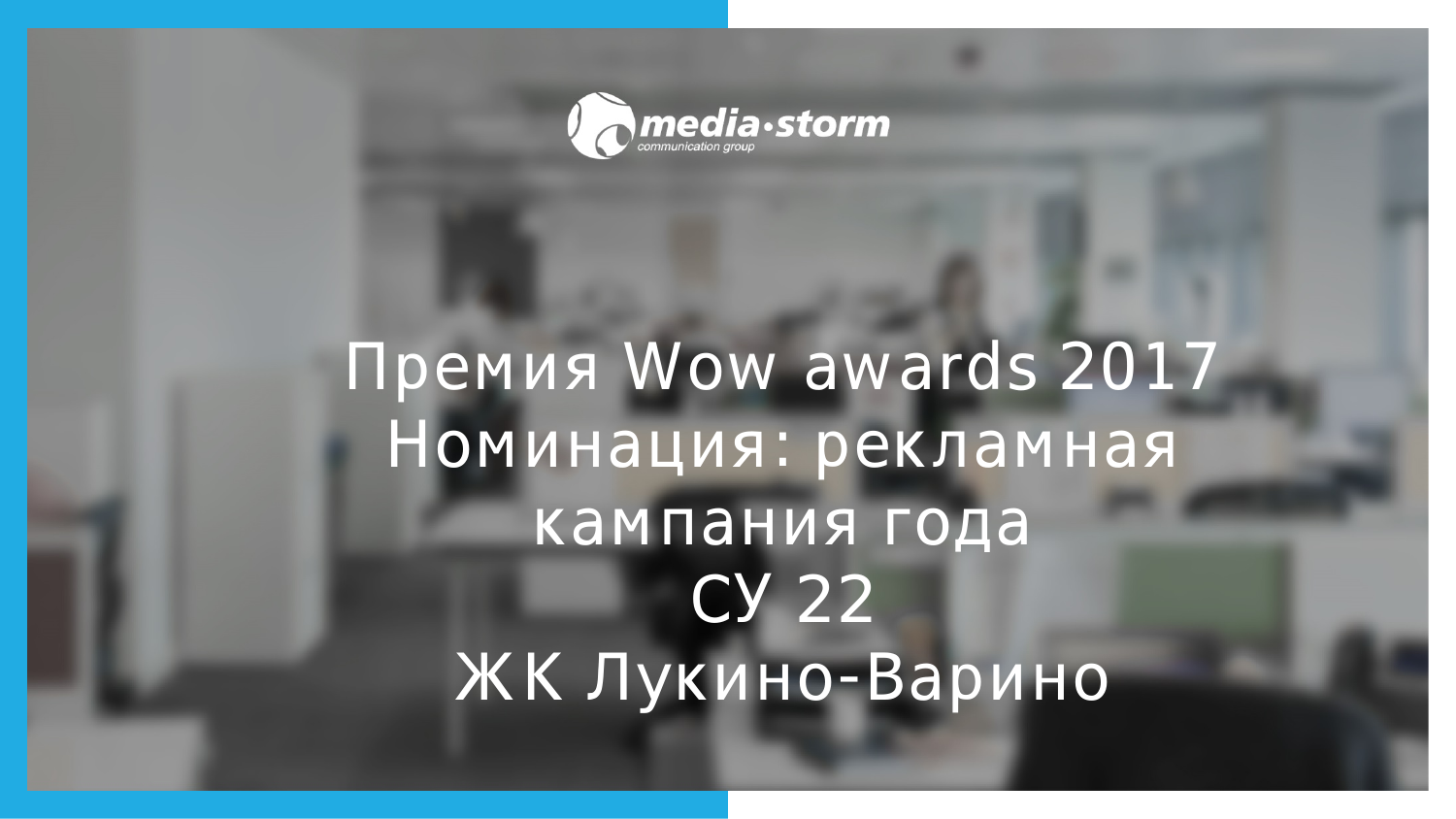

Премия Wow awards 2017
Номинация: рекламная кампания года
СУ 22
ЖК Лукино-Варино